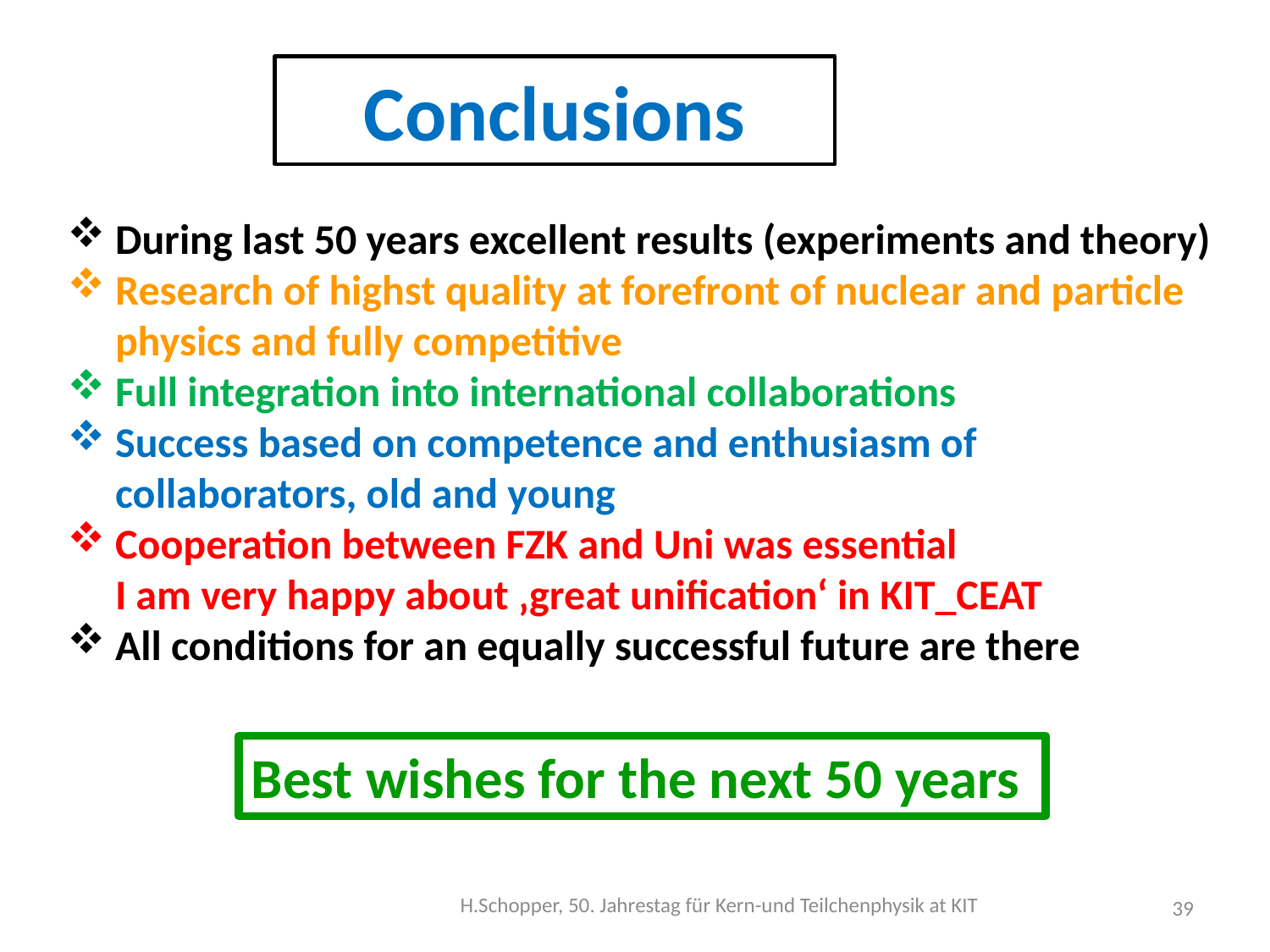

# Conclusions
During last 50 years excellent results (experiments and theory)
Research of highst quality at forefront of nuclear and particle physics and fully competitive
Full integration into international collaborations
Success based on competence and enthusiasm of collaborators, old and young
Cooperation between FZK and Uni was essential
I am very happy about ‚great unification‘ in KIT_CEAT
All conditions for an equally successful future are there
Best wishes for the next 50 years
H.Schopper, 50. Jahrestag für Kern-und Teilchenphysik at KIT
39